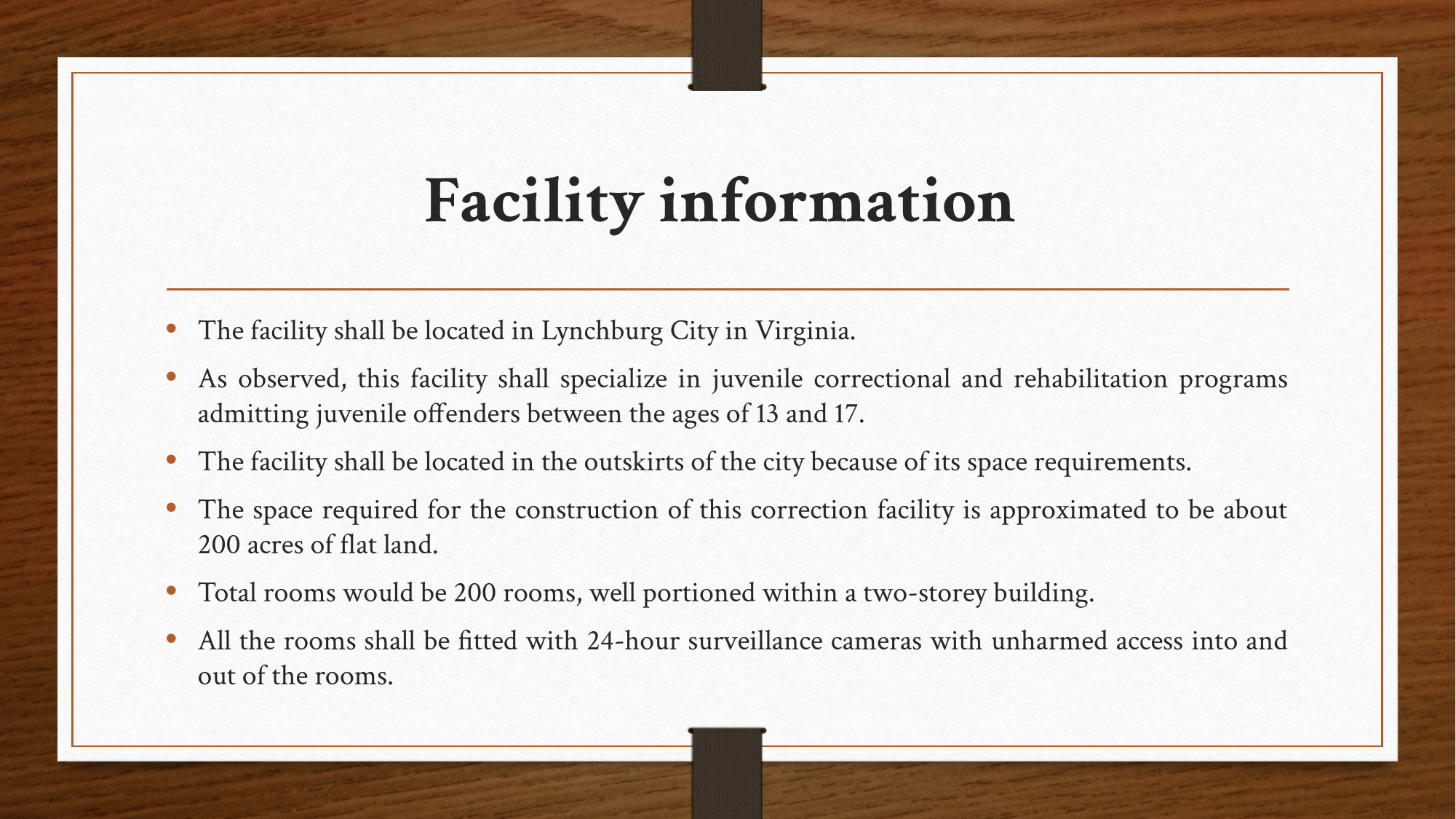

# Facility information
The facility shall be located in Lynchburg City in Virginia.
As observed, this facility shall specialize in juvenile correctional and rehabilitation programs admitting juvenile offenders between the ages of 13 and 17.
The facility shall be located in the outskirts of the city because of its space requirements.
The space required for the construction of this correction facility is approximated to be about 200 acres of flat land.
Total rooms would be 200 rooms, well portioned within a two-storey building.
All the rooms shall be fitted with 24-hour surveillance cameras with unharmed access into and out of the rooms.